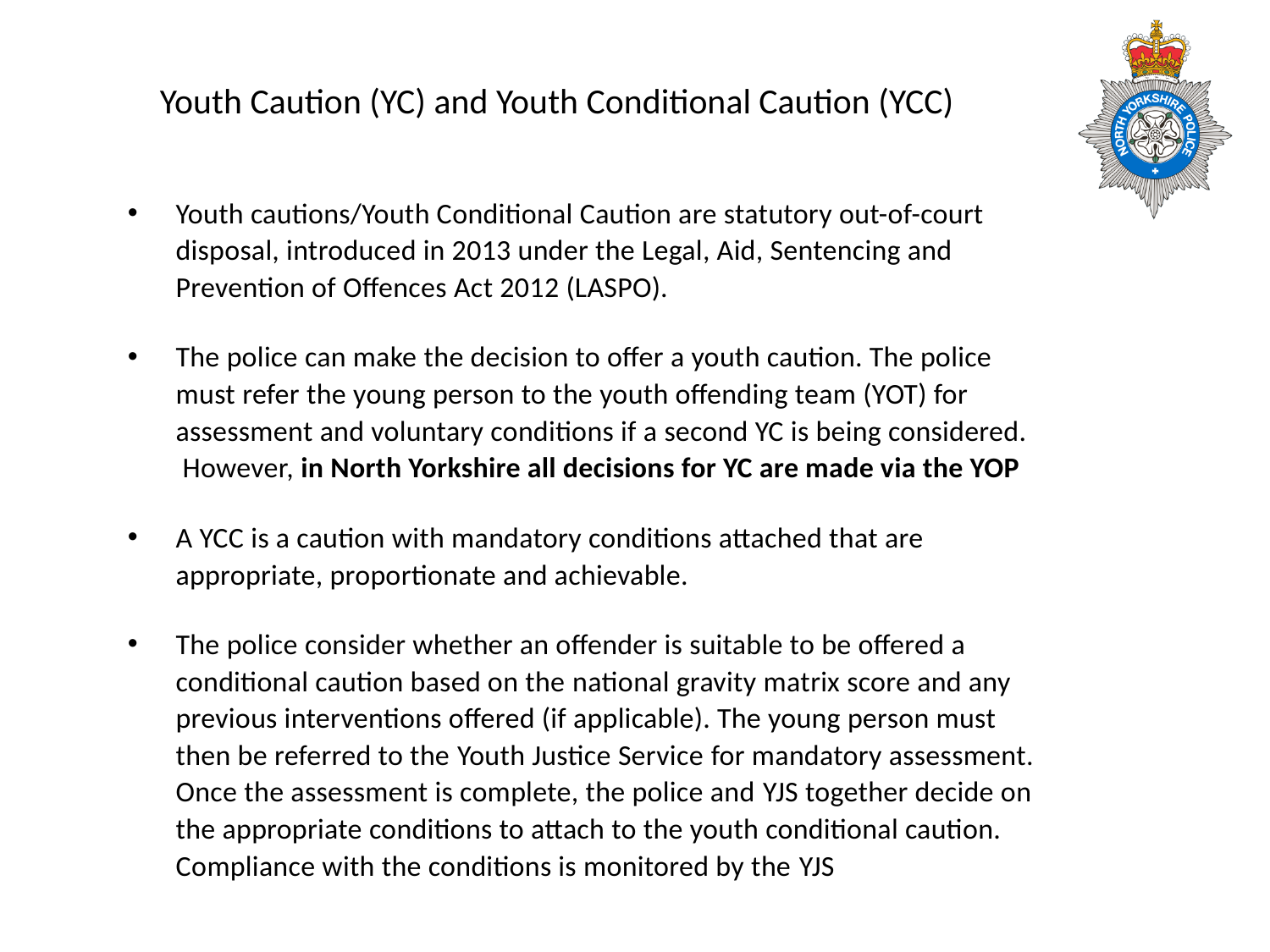

# Youth Caution (YC) and Youth Conditional Caution (YCC)
Youth cautions/Youth Conditional Caution are statutory out-of-court disposal, introduced in 2013 under the Legal, Aid, Sentencing and Prevention of Offences Act 2012 (LASPO).
The police can make the decision to offer a youth caution. The police must refer the young person to the youth offending team (YOT) for assessment and voluntary conditions if a second YC is being considered.  However, in North Yorkshire all decisions for YC are made via the YOP
A YCC is a caution with mandatory conditions attached that are appropriate, proportionate and achievable.
The police consider whether an offender is suitable to be offered a conditional caution based on the national gravity matrix score and any previous interventions offered (if applicable). The young person must then be referred to the Youth Justice Service for mandatory assessment. Once the assessment is complete, the police and YJS together decide on the appropriate conditions to attach to the youth conditional caution. Compliance with the conditions is monitored by the YJS